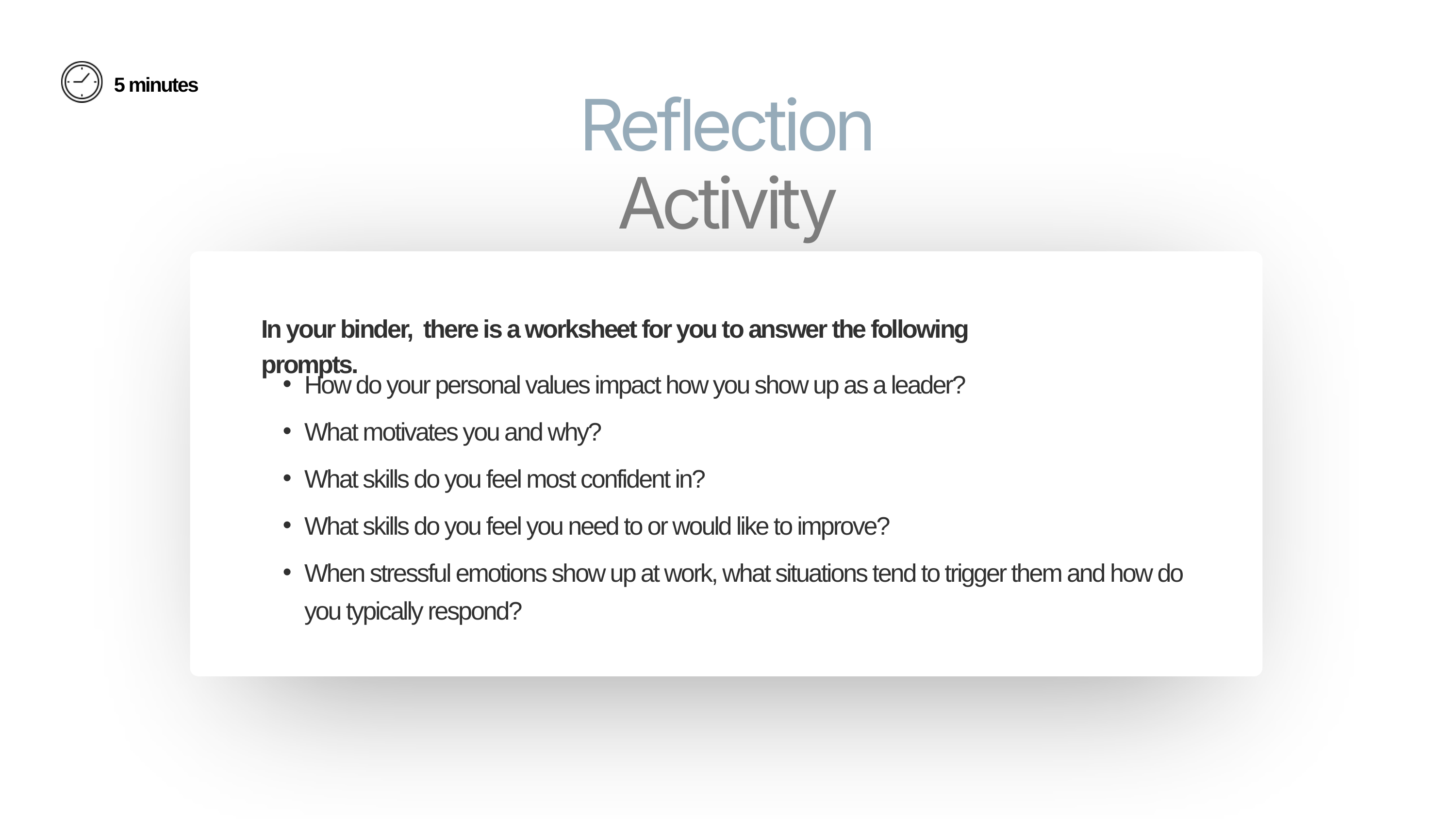

In your binder,  there is a worksheet for you to answer the following prompts.
How do your personal values impact how you show up as a leader?

What motivates you and why?

What skills do you feel most confident in?

What skills do you feel you need to or would like to improve?

When stressful emotions show up at work, what situations tend to trigger them and how do you typically respond?

5 minutes
Reflection Activity